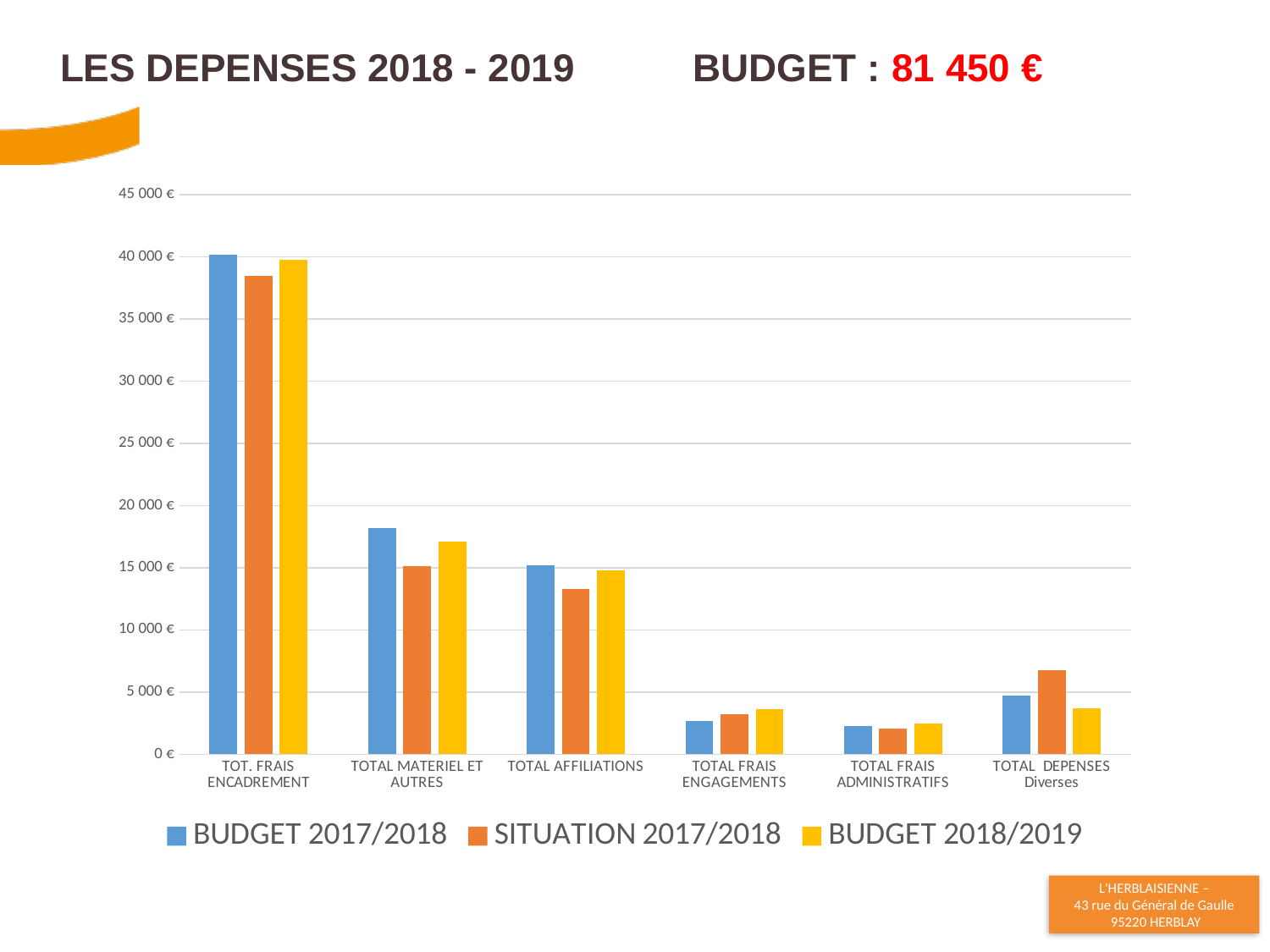

# LES DEPENSES 2018 - 2019           Budget : 81 450 €

[unsupported chart]

25
30/11/2018
Assemblée Générale Ordinaire - 16 11 2017